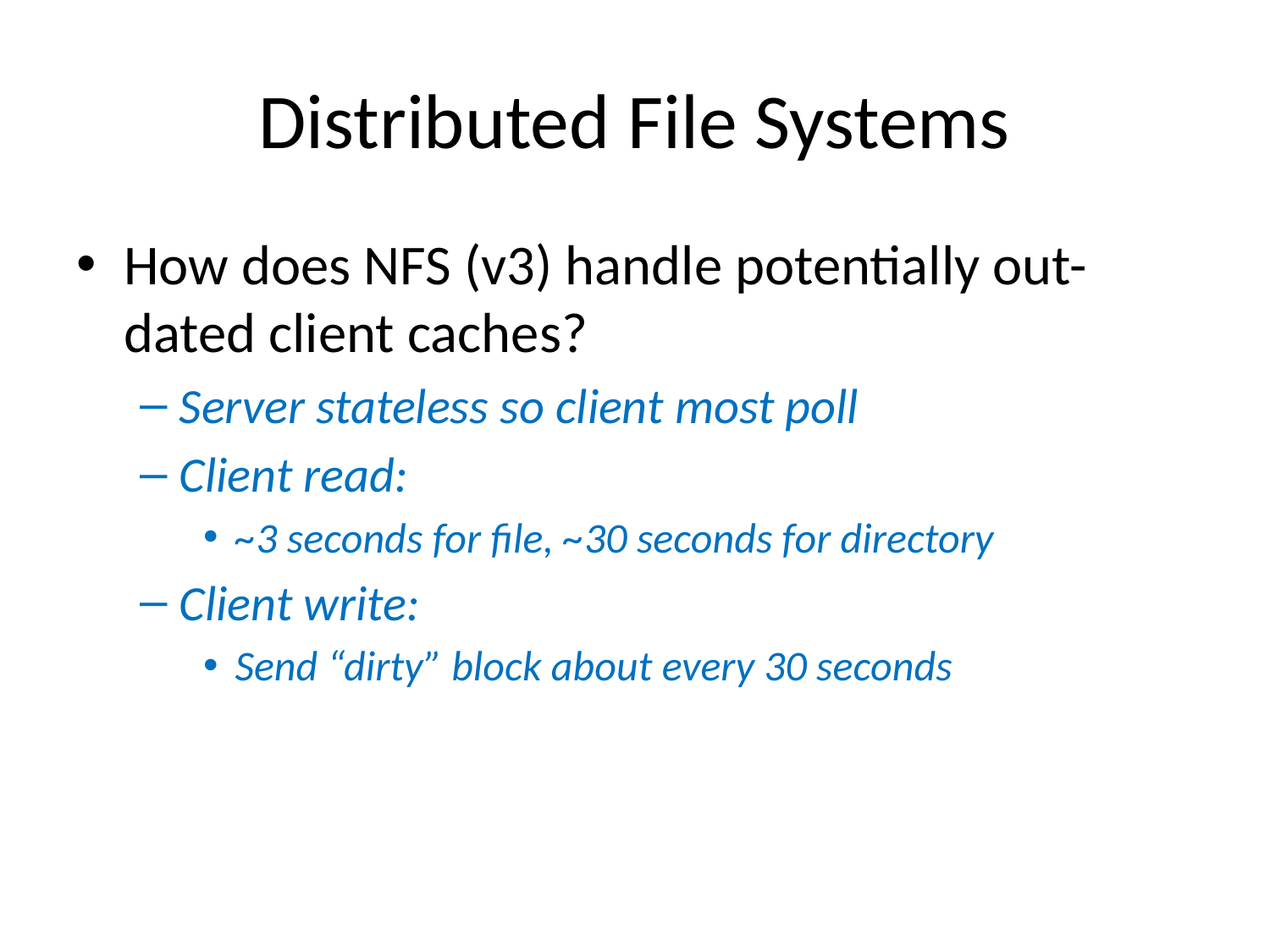

# Distributed File Systems
How does NFS (v3) handle potentially out-dated client caches?
Server stateless so client most poll
Client read:
~3 seconds for file, ~30 seconds for directory
Client write:
Send “dirty” block about every 30 seconds